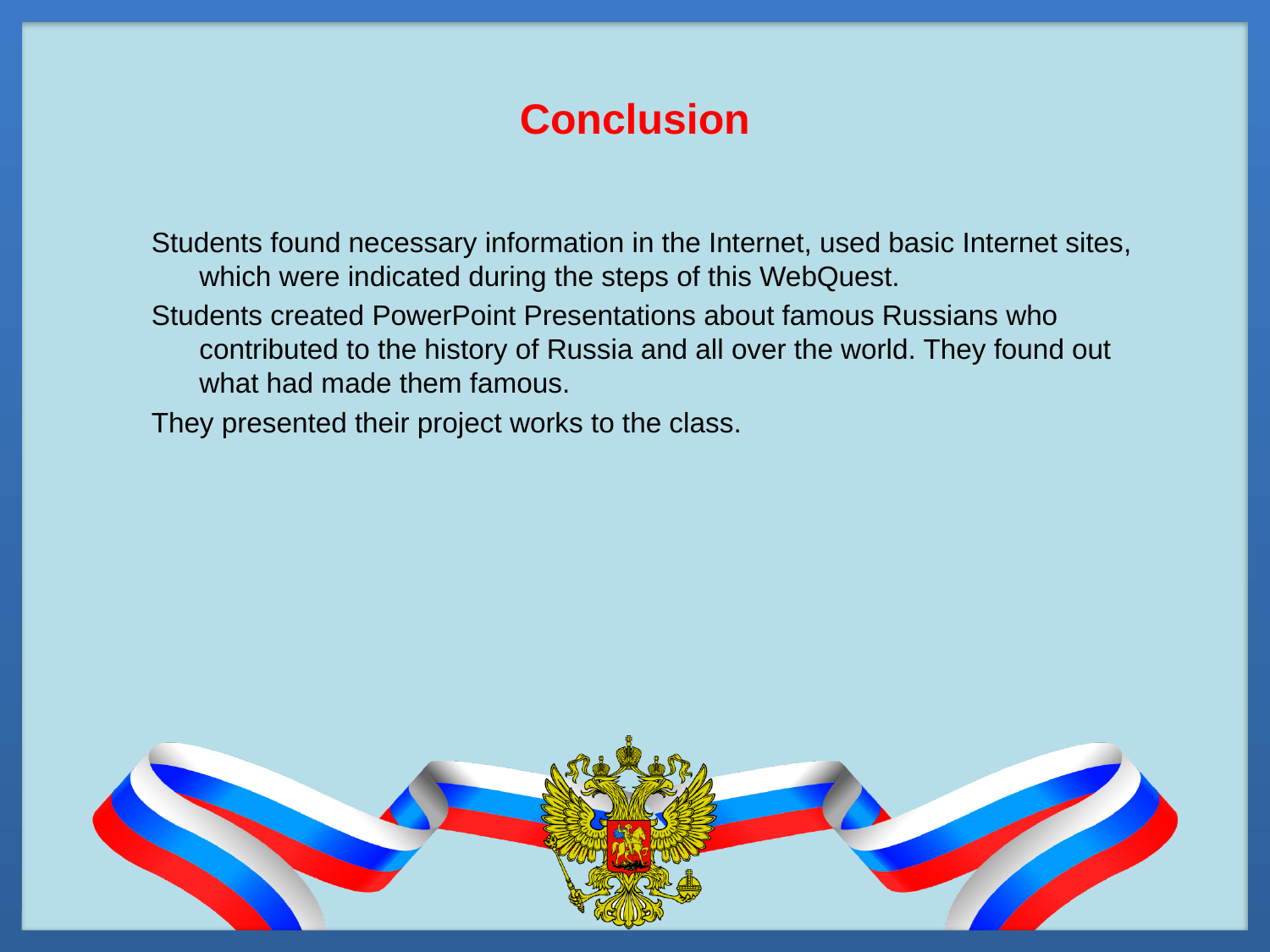

# Conclusion
Students found necessary information in the Internet, used basic Internet sites, which were indicated during the steps of this WebQuest.
Students created PowerPoint Presentations about famous Russians who contributed to the history of Russia and all over the world. They found out what had made them famous.
They presented their project works to the class.